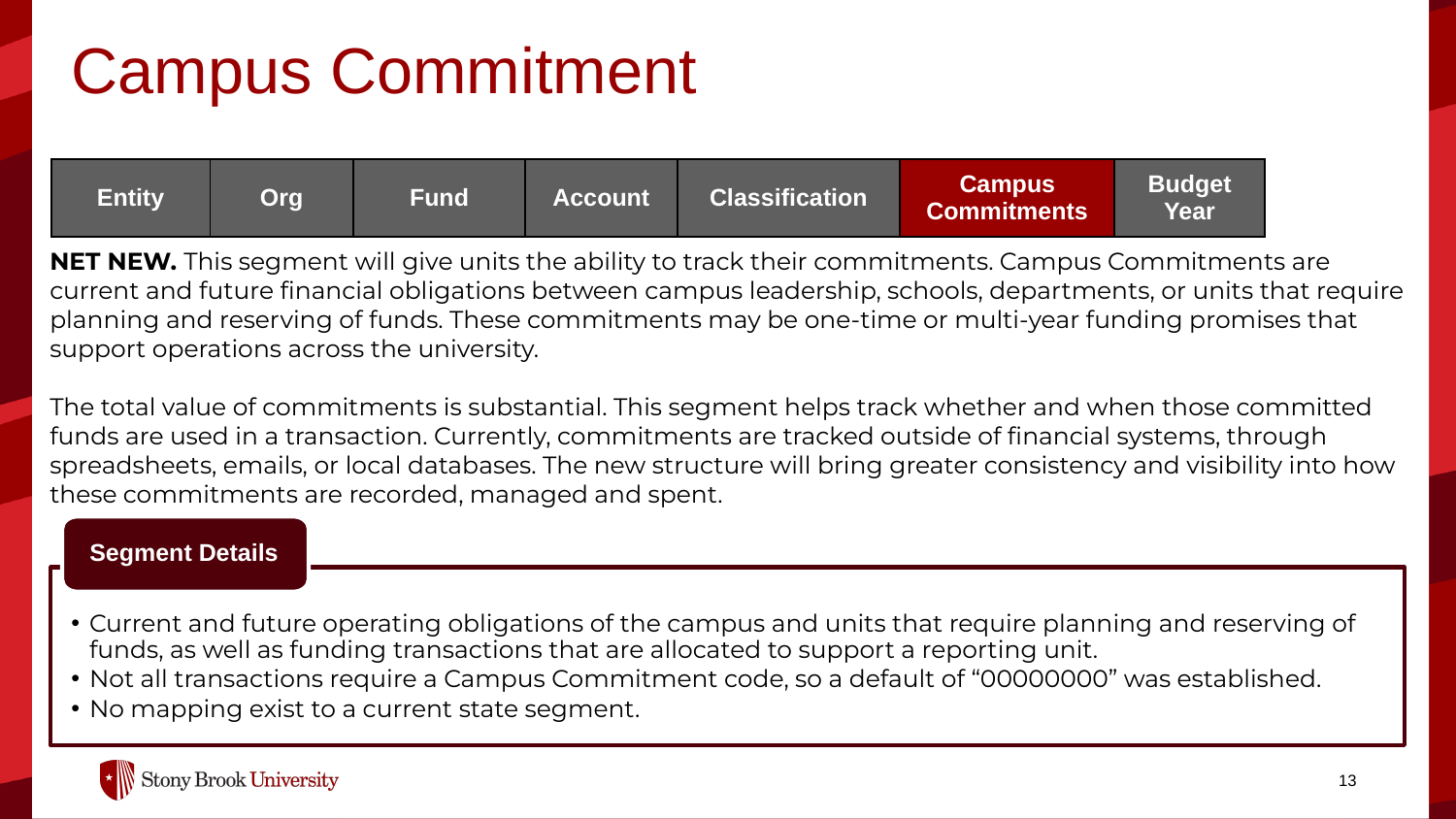

Campus Commitment
| Entity | Org | Fund | Account | Classification | Campus Commitments | Budget Year |
| --- | --- | --- | --- | --- | --- | --- |
NET NEW. This segment will give units the ability to track their commitments. Campus Commitments are current and future financial obligations between campus leadership, schools, departments, or units that require planning and reserving of funds. These commitments may be one-time or multi-year funding promises that support operations across the university.
The total value of commitments is substantial. This segment helps track whether and when those committed funds are used in a transaction. Currently, commitments are tracked outside of financial systems, through spreadsheets, emails, or local databases. The new structure will bring greater consistency and visibility into how these commitments are recorded, managed and spent.

Segment Details

Current and future operating obligations of the campus and units that require planning and reserving of funds, as well as funding transactions that are allocated to support a reporting unit.
Not all transactions require a Campus Commitment code, so a default of “00000000” was established.​
No mapping exist to a current state segment.